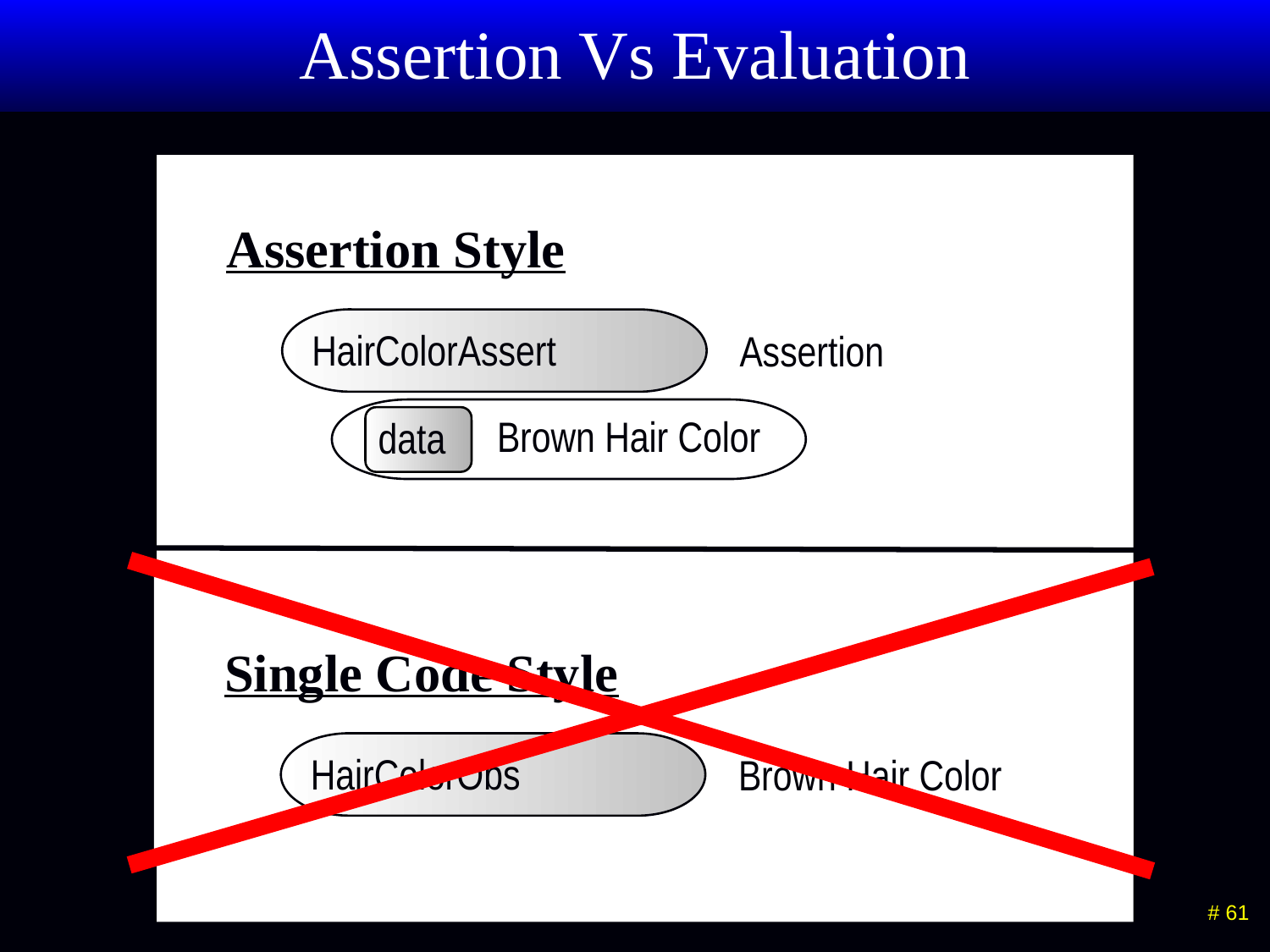

# Assertion Vs Evaluation

Assertion Style

HairColorAssert
Assertion

Brown Hair Color
data

Single Code Style

HairColorObs
Brown Hair Color
  # 61